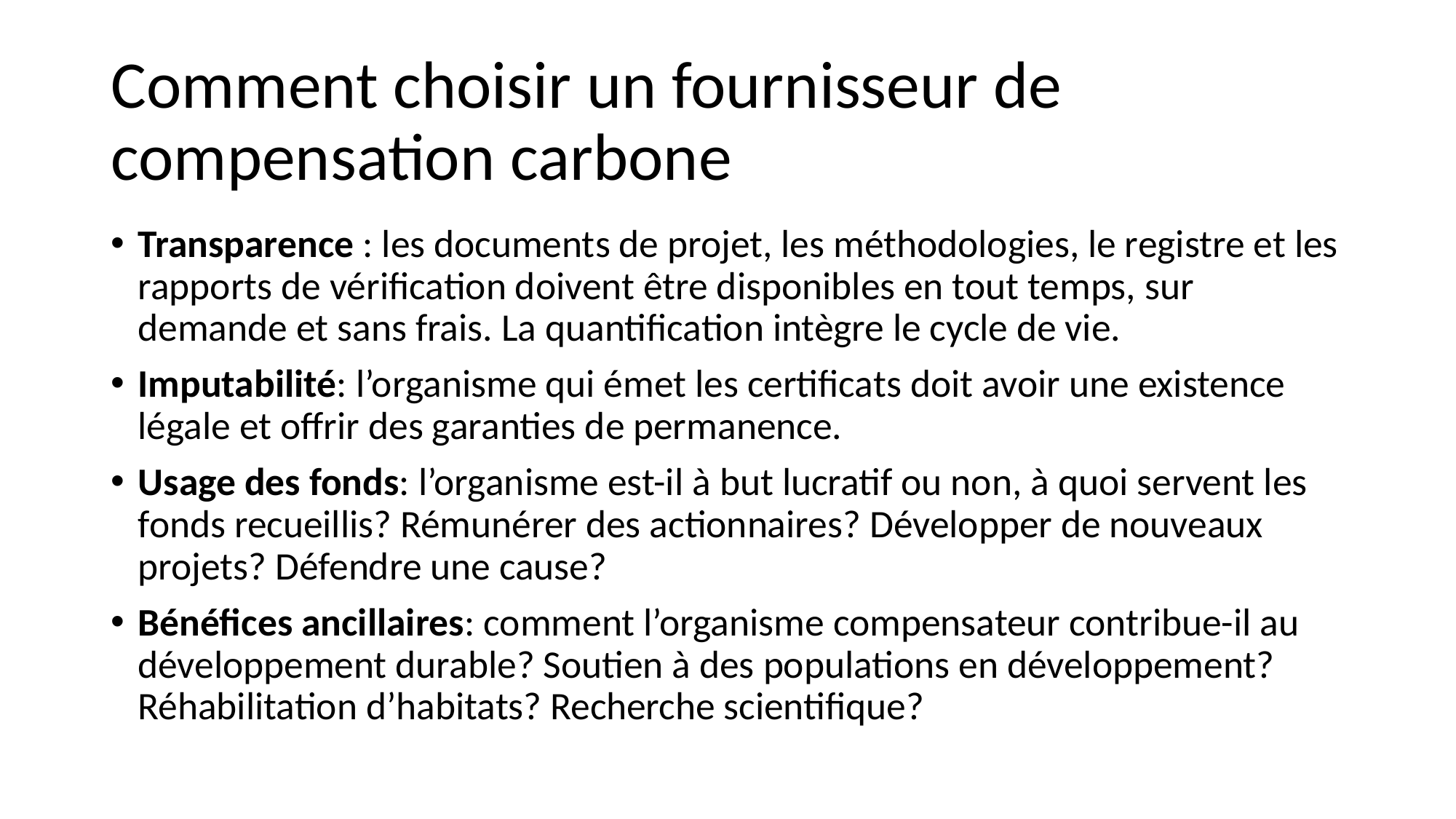

# Comment choisir un fournisseur de compensation carbone
Transparence : les documents de projet, les méthodologies, le registre et les rapports de vérification doivent être disponibles en tout temps, sur demande et sans frais. La quantification intègre le cycle de vie.
Imputabilité: l’organisme qui émet les certificats doit avoir une existence légale et offrir des garanties de permanence.
Usage des fonds: l’organisme est-il à but lucratif ou non, à quoi servent les fonds recueillis? Rémunérer des actionnaires? Développer de nouveaux projets? Défendre une cause?
Bénéfices ancillaires: comment l’organisme compensateur contribue-il au développement durable? Soutien à des populations en développement? Réhabilitation d’habitats? Recherche scientifique?